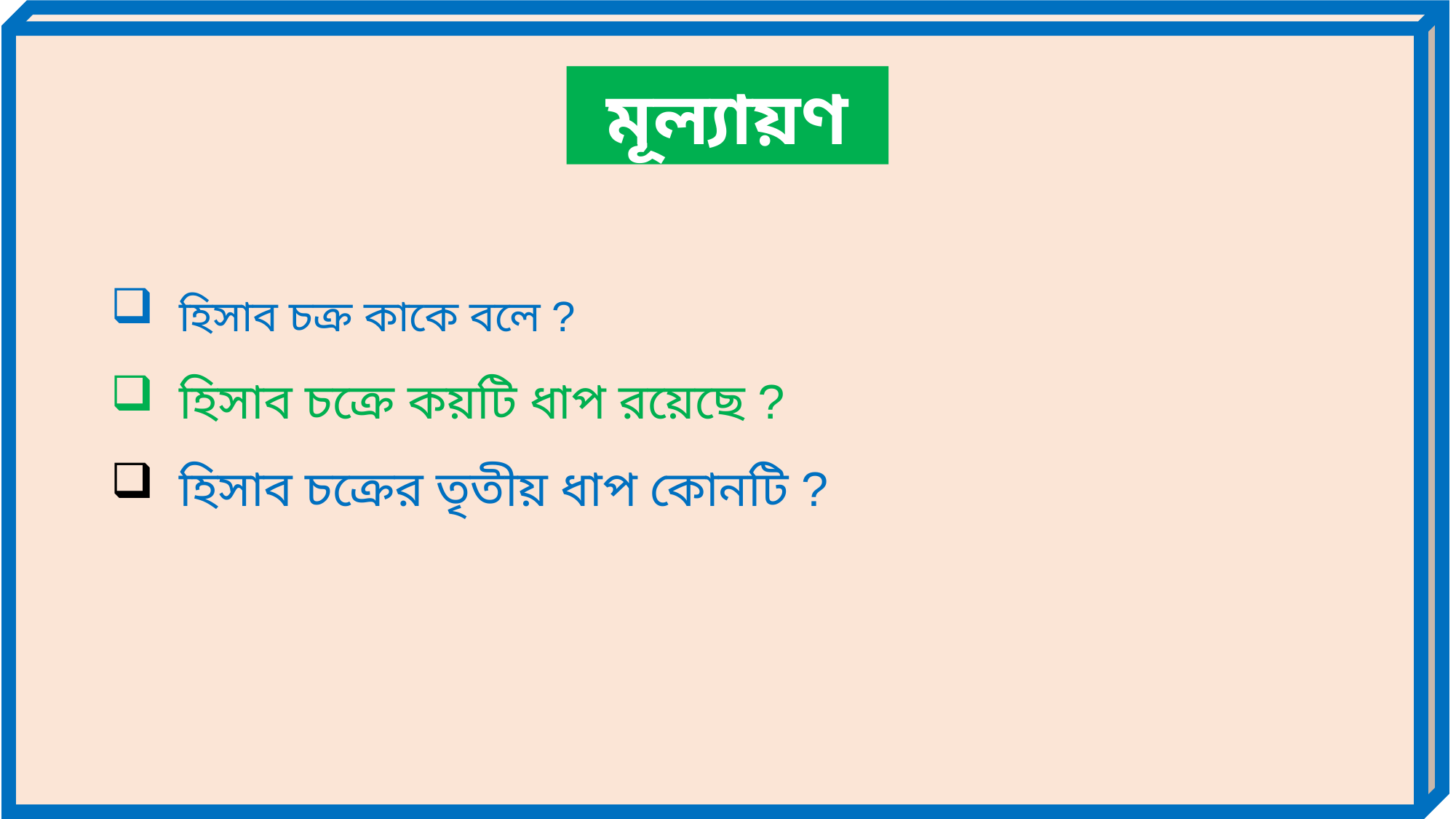

মূল্যায়ণ
  হিসাব চক্র কাকে বলে ?
  হিসাব চক্রে কয়টি ধাপ রয়েছে ?
  হিসাব চক্রের তৃতীয় ধাপ কোনটি ?